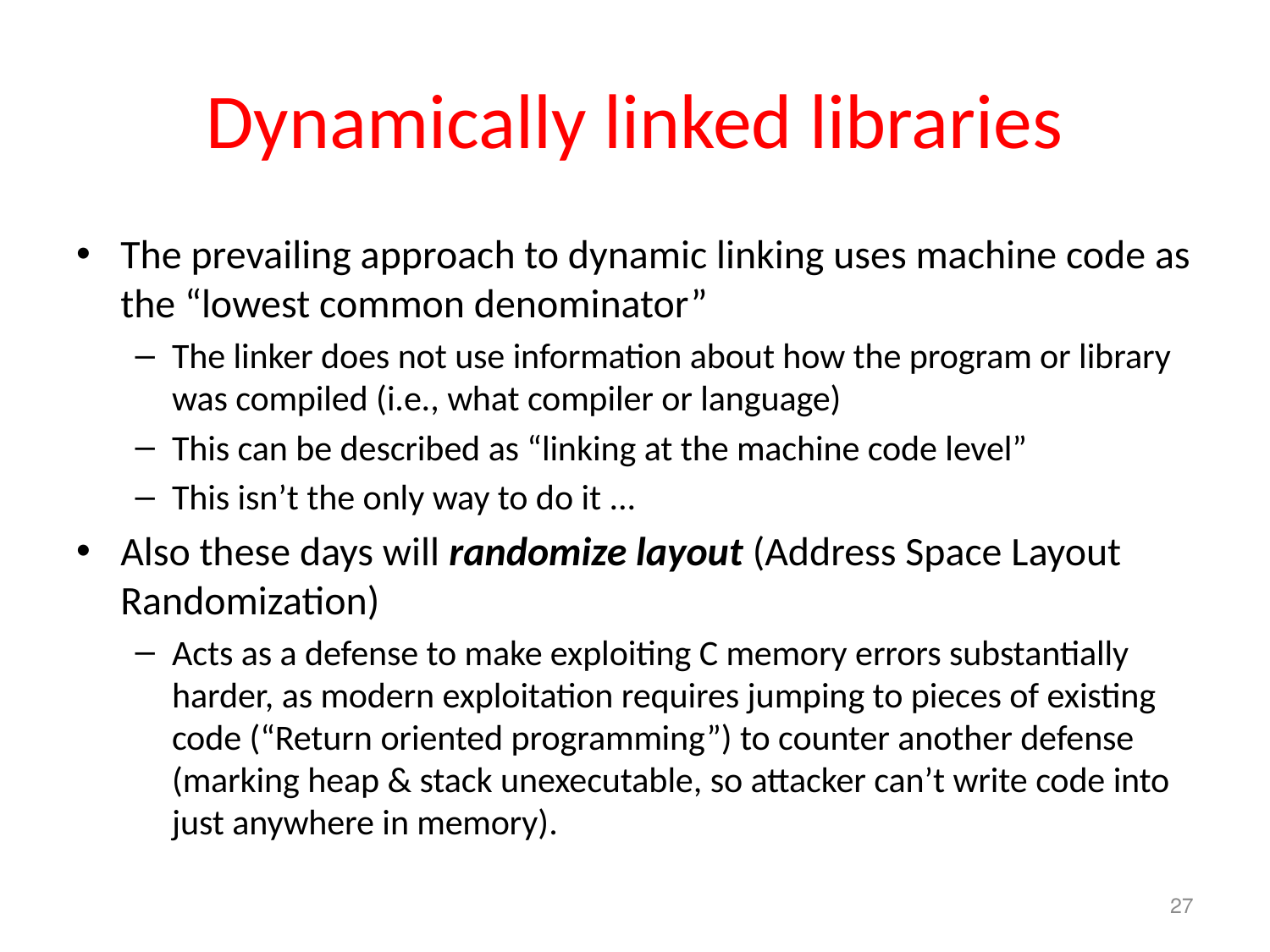

# Dynamically linked libraries
The prevailing approach to dynamic linking uses machine code as the “lowest common denominator”
The linker does not use information about how the program or library was compiled (i.e., what compiler or language)
This can be described as “linking at the machine code level”
This isn’t the only way to do it ...
Also these days will randomize layout (Address Space Layout Randomization)
Acts as a defense to make exploiting C memory errors substantially harder, as modern exploitation requires jumping to pieces of existing code (“Return oriented programming”) to counter another defense (marking heap & stack unexecutable, so attacker can’t write code into just anywhere in memory).
27